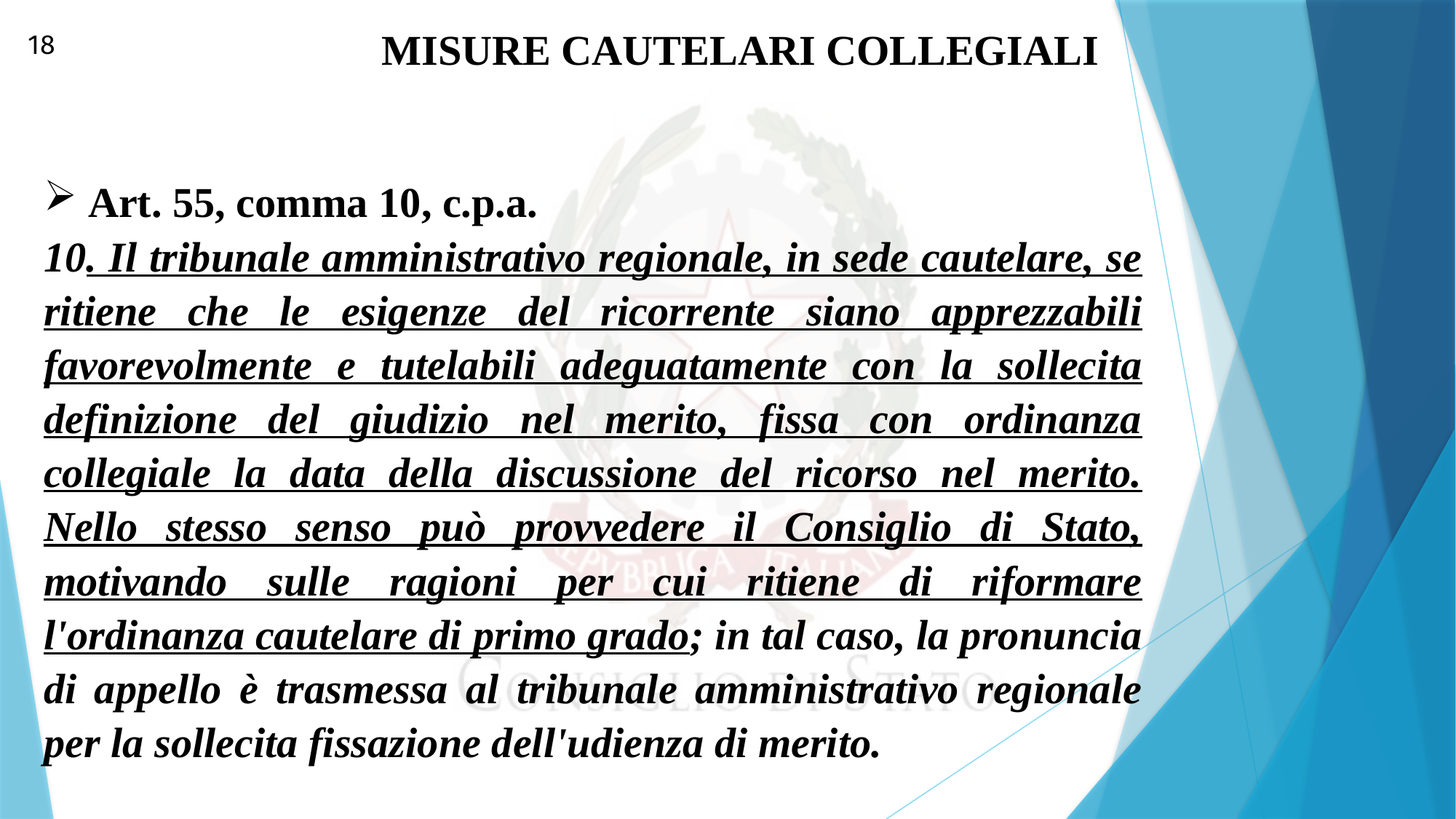

MISURE CAUTELARI COLLEGIALI
18
 Art. 55, comma 10, c.p.a.
10. Il tribunale amministrativo regionale, in sede cautelare, se ritiene che le esigenze del ricorrente siano apprezzabili favorevolmente e tutelabili adeguatamente con la sollecita definizione del giudizio nel merito, fissa con ordinanza collegiale la data della discussione del ricorso nel merito. Nello stesso senso può provvedere il Consiglio di Stato, motivando sulle ragioni per cui ritiene di riformare l'ordinanza cautelare di primo grado; in tal caso, la pronuncia di appello è trasmessa al tribunale amministrativo regionale per la sollecita fissazione dell'udienza di merito.